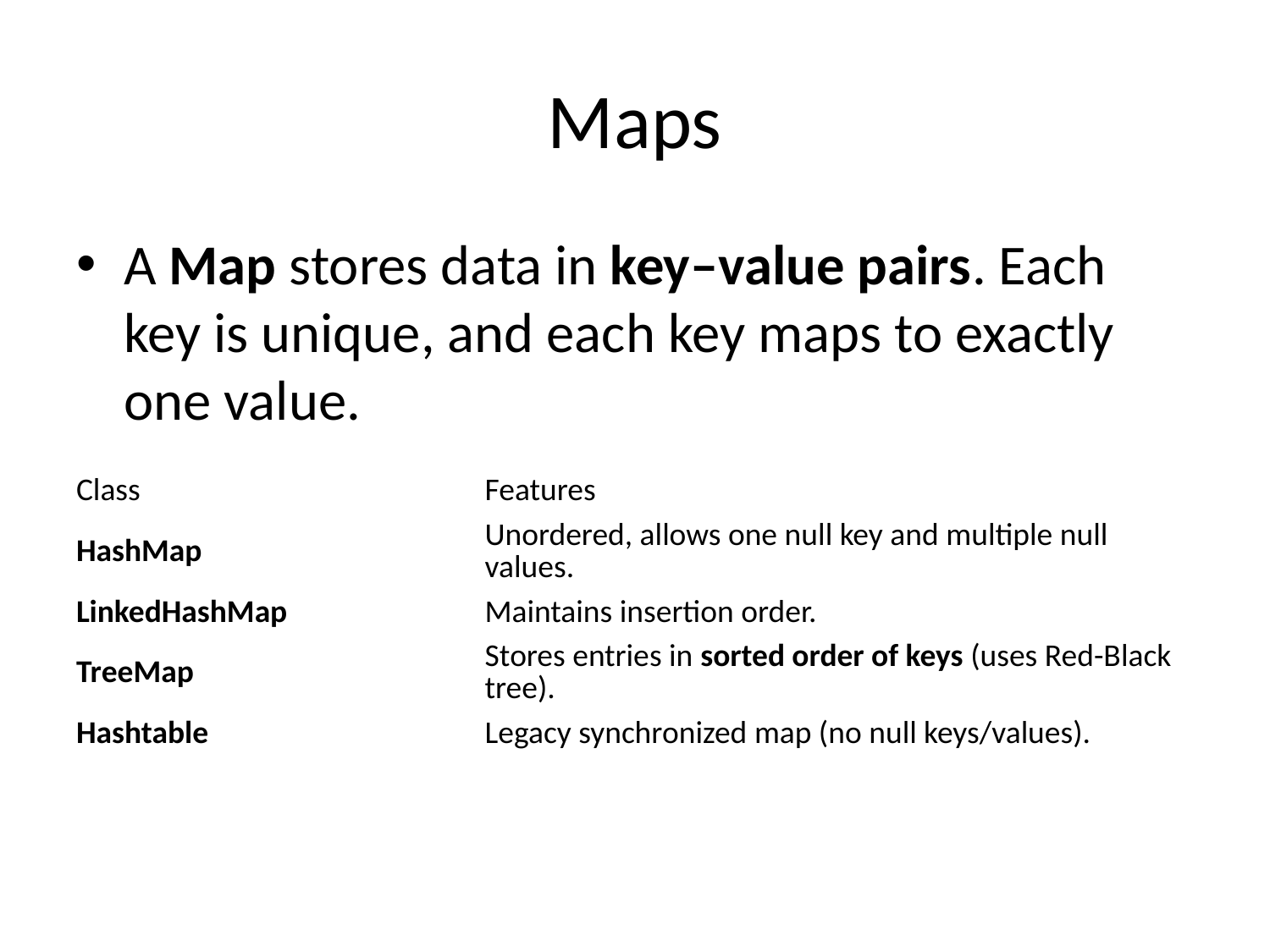

# Maps
A Map stores data in key–value pairs. Each key is unique, and each key maps to exactly one value.
| Class | Features |
| --- | --- |
| HashMap | Unordered, allows one null key and multiple null values. |
| LinkedHashMap | Maintains insertion order. |
| TreeMap | Stores entries in sorted order of keys (uses Red-Black tree). |
| Hashtable | Legacy synchronized map (no null keys/values). |